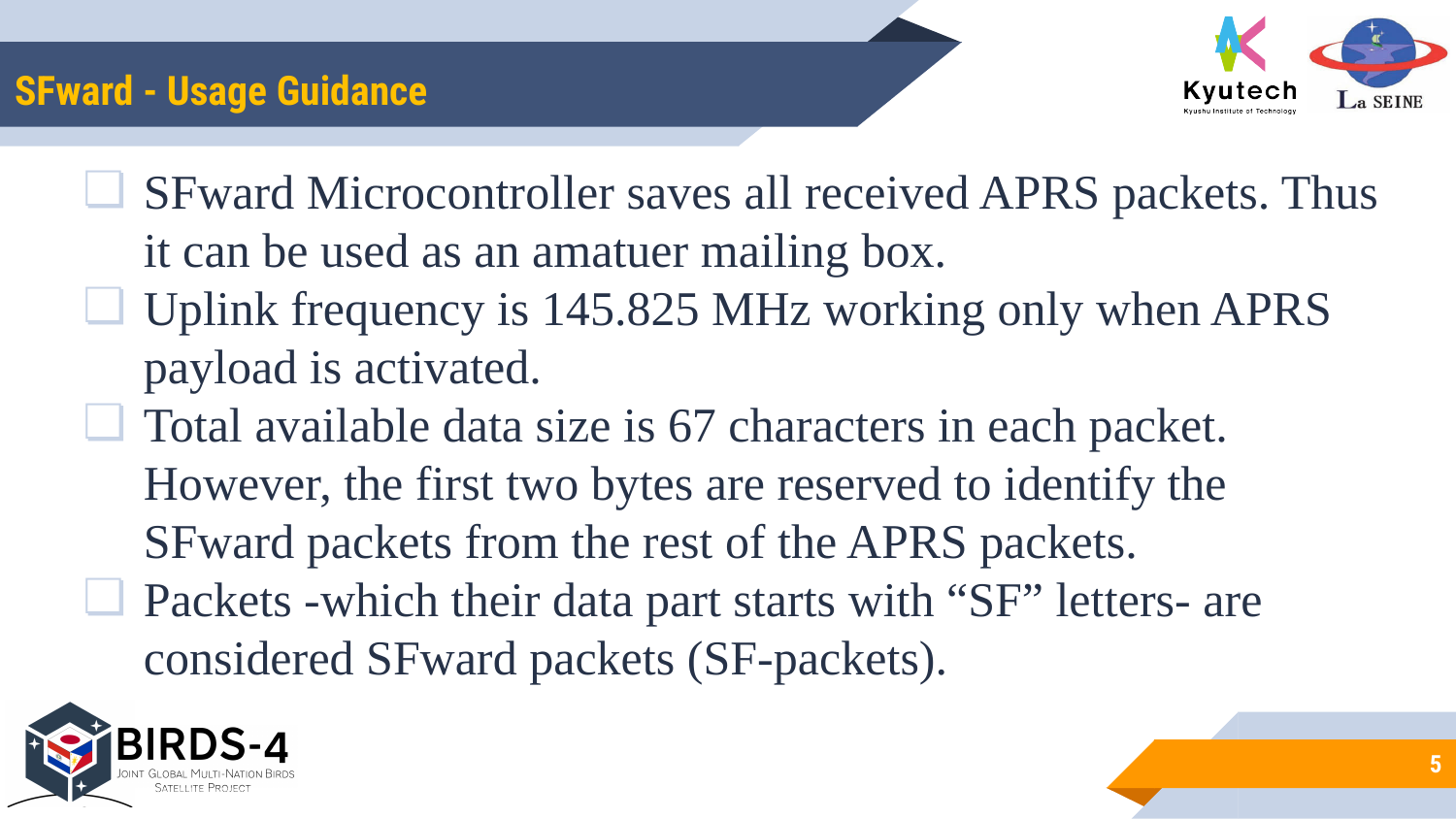

# SFward - Usage Guidance
SFward Microcontroller saves all received APRS packets. Thus it can be used as an amatuer mailing box.
Uplink frequency is 145.825 MHz working only when APRS payload is activated.
Total available data size is 67 characters in each packet. However, the first two bytes are reserved to identify the SFward packets from the rest of the APRS packets.
Packets -which their data part starts with “SF” letters- are considered SFward packets (SF-packets).